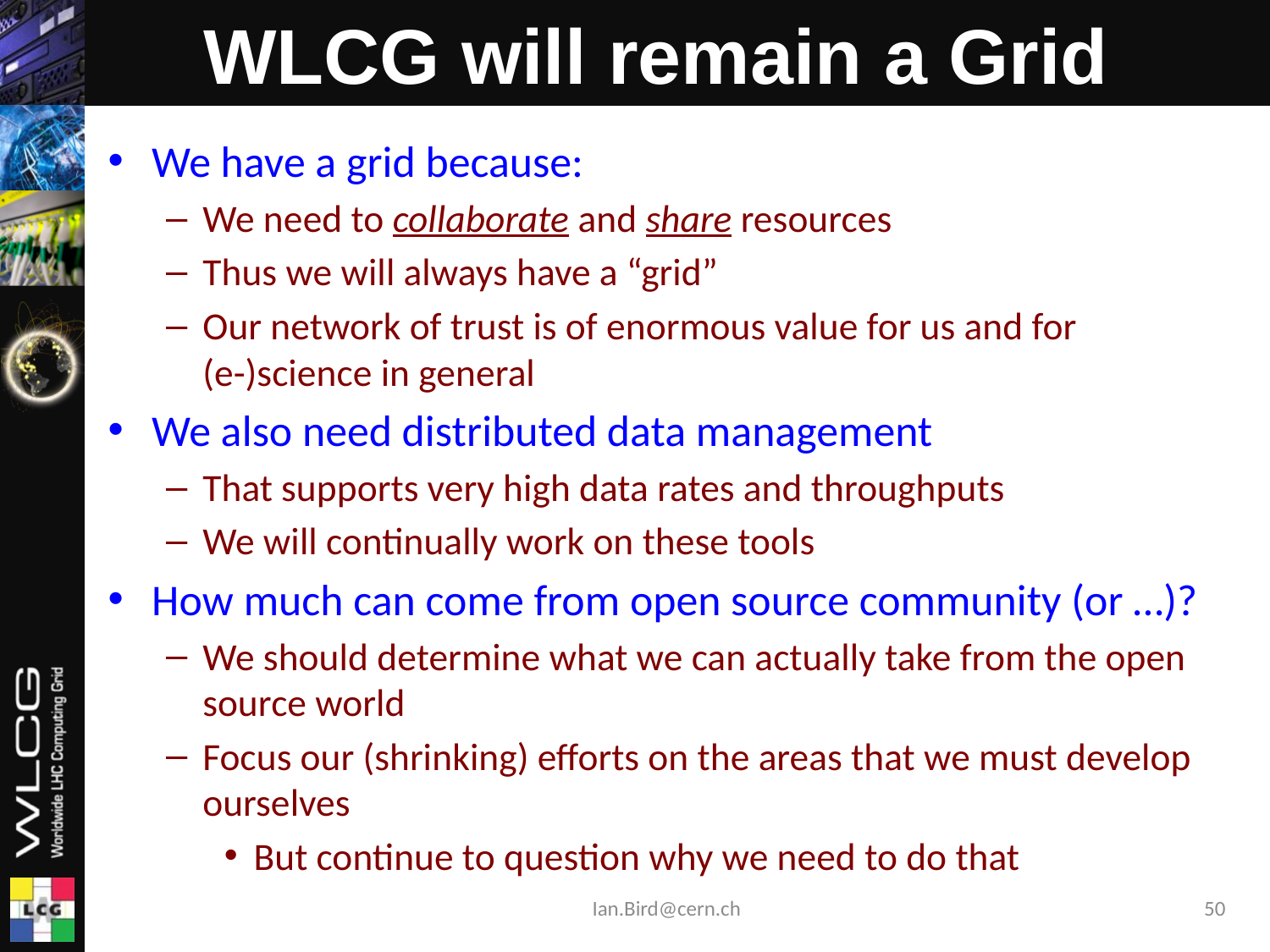

# WLCG will remain a Grid
We have a grid because:
We need to collaborate and share resources
Thus we will always have a “grid”
Our network of trust is of enormous value for us and for (e-)science in general
We also need distributed data management
That supports very high data rates and throughputs
We will continually work on these tools
How much can come from open source community (or …)?
We should determine what we can actually take from the open source world
Focus our (shrinking) efforts on the areas that we must develop ourselves
But continue to question why we need to do that
Ian.Bird@cern.ch
50